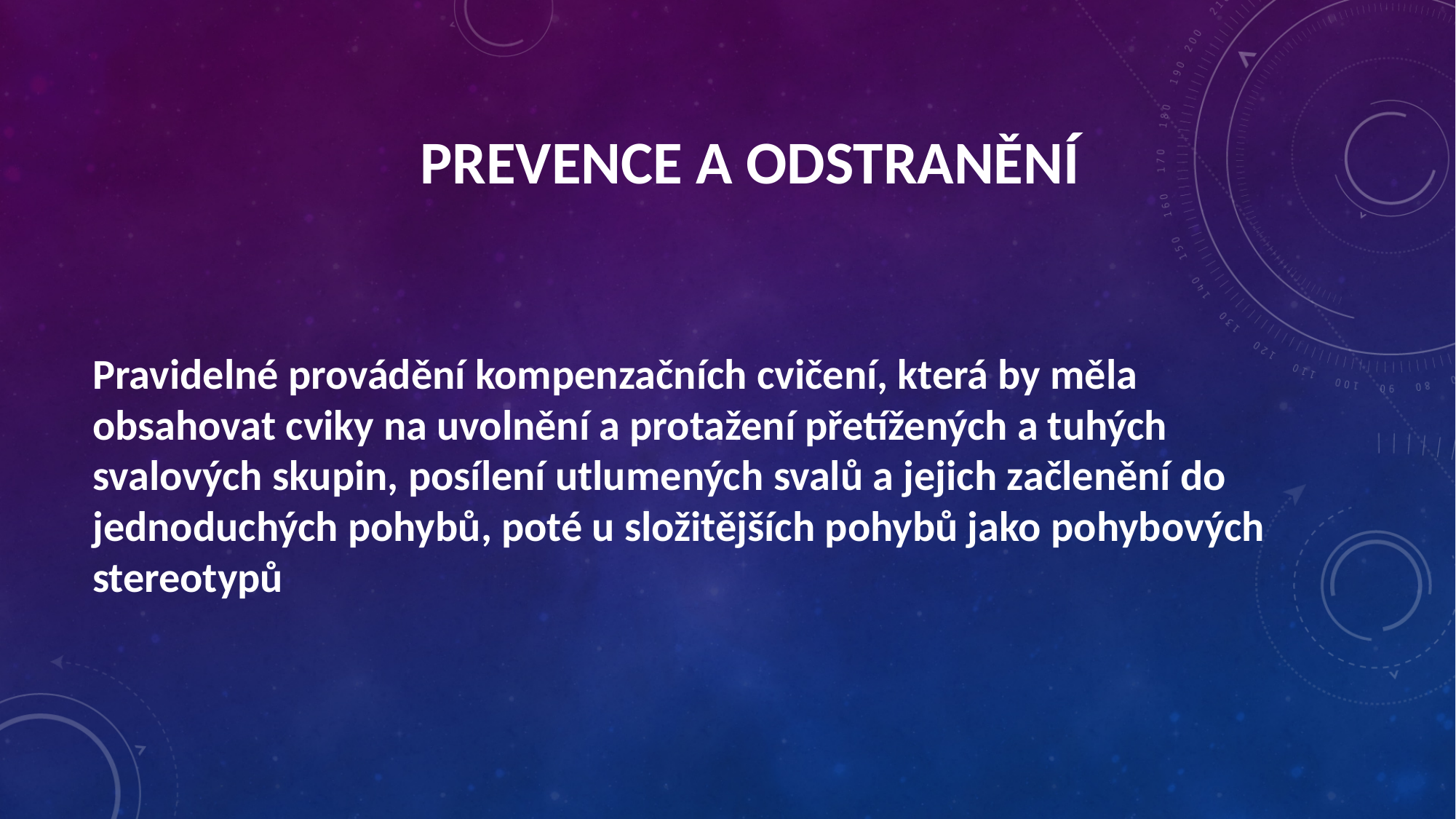

Prevence a odstranění
Pravidelné provádění kompenzačních cvičení, která by měla obsahovat cviky na uvolnění a protažení přetížených a tuhých svalových skupin, posílení utlumených svalů a jejich začlenění do jednoduchých pohybů, poté u složitějších pohybů jako pohybových stereotypů